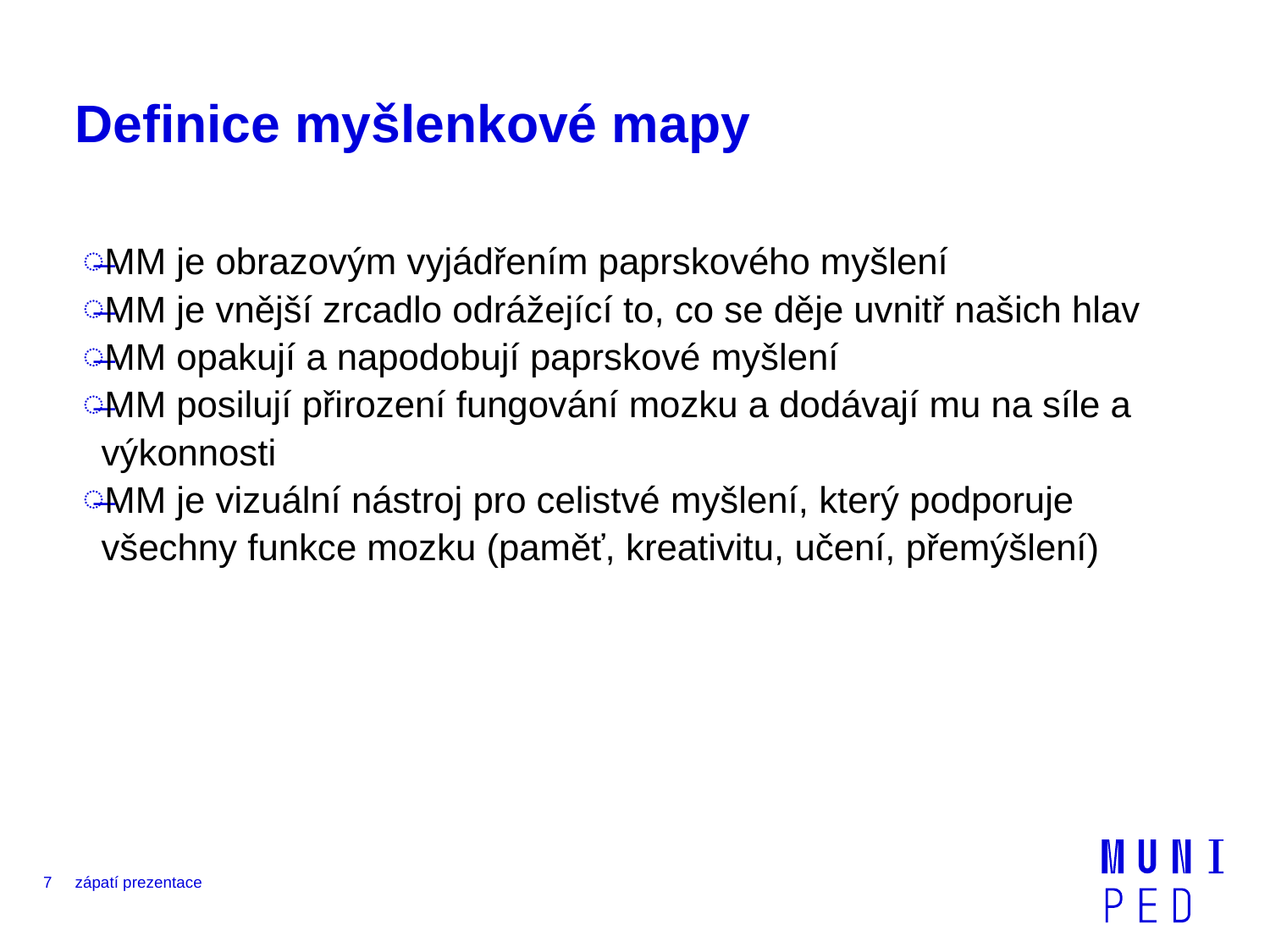

# Definice myšlenkové mapy
MM je obrazovým vyjádřením paprskového myšlení
MM je vnější zrcadlo odrážející to, co se děje uvnitř našich hlav
MM opakují a napodobují paprskové myšlení
MM posilují přirození fungování mozku a dodávají mu na síle a výkonnosti
MM je vizuální nástroj pro celistvé myšlení, který podporuje všechny funkce mozku (paměť, kreativitu, učení, přemýšlení)
7
zápatí prezentace